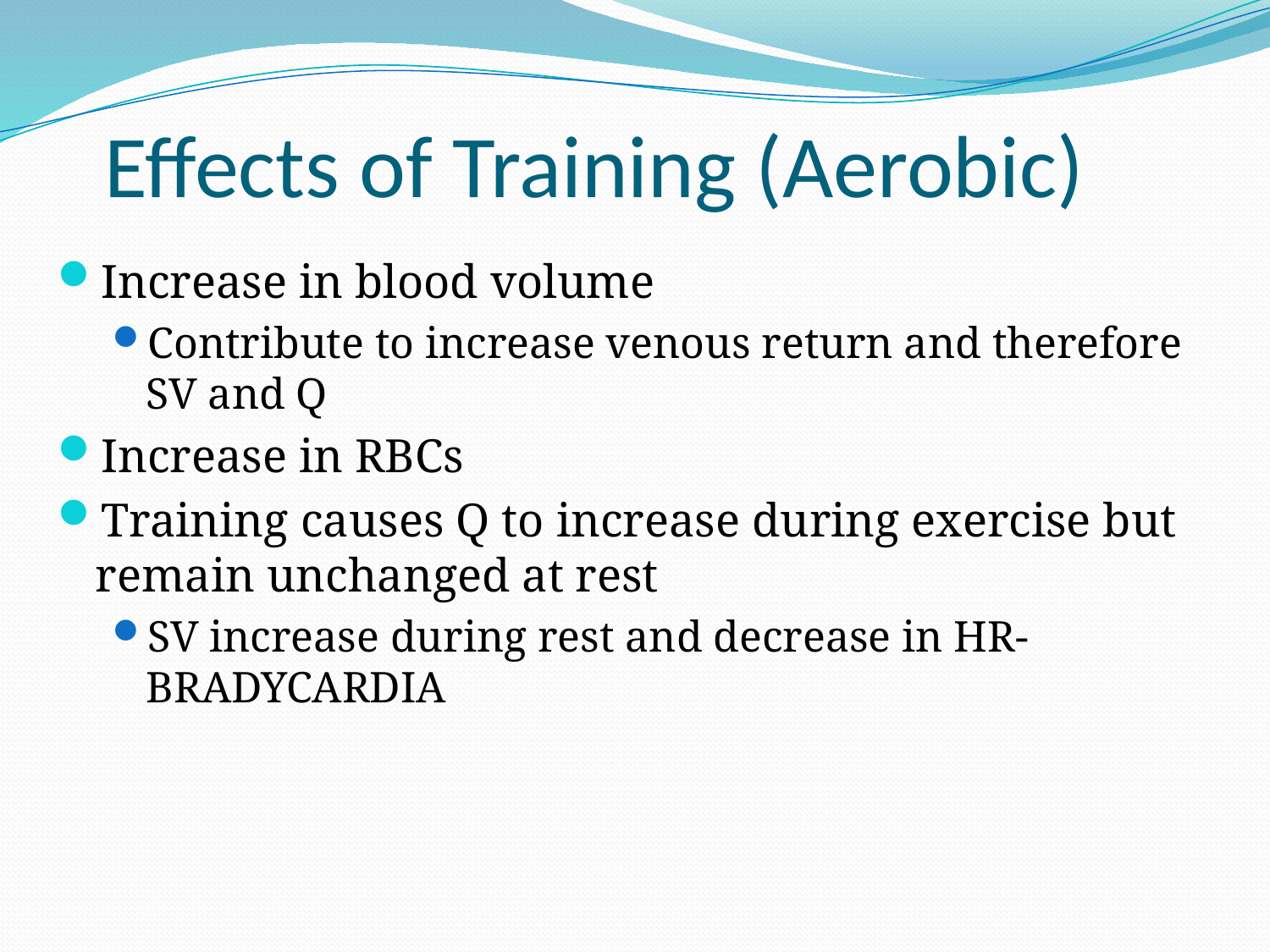

# Effects of Training (Aerobic)
Increase in blood volume
Contribute to increase venous return and therefore SV and Q
Increase in RBCs
Training causes Q to increase during exercise but remain unchanged at rest
SV increase during rest and decrease in HR-BRADYCARDIA